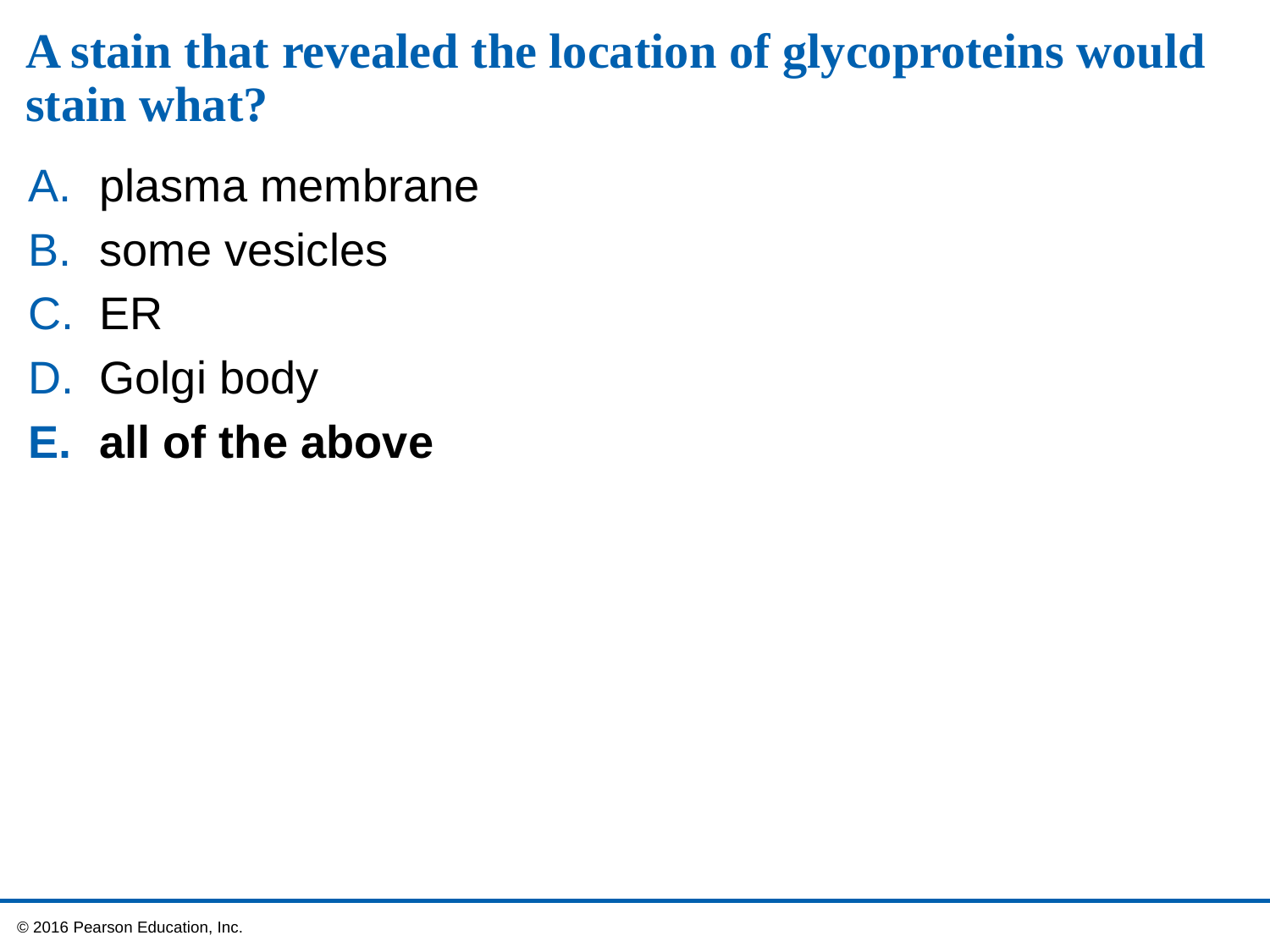

# A stain that revealed the location of glycoproteins would stain what?
plasma membrane
some vesicles
ER
Golgi body
all of the above
 © 2016 Pearson Education, Inc.